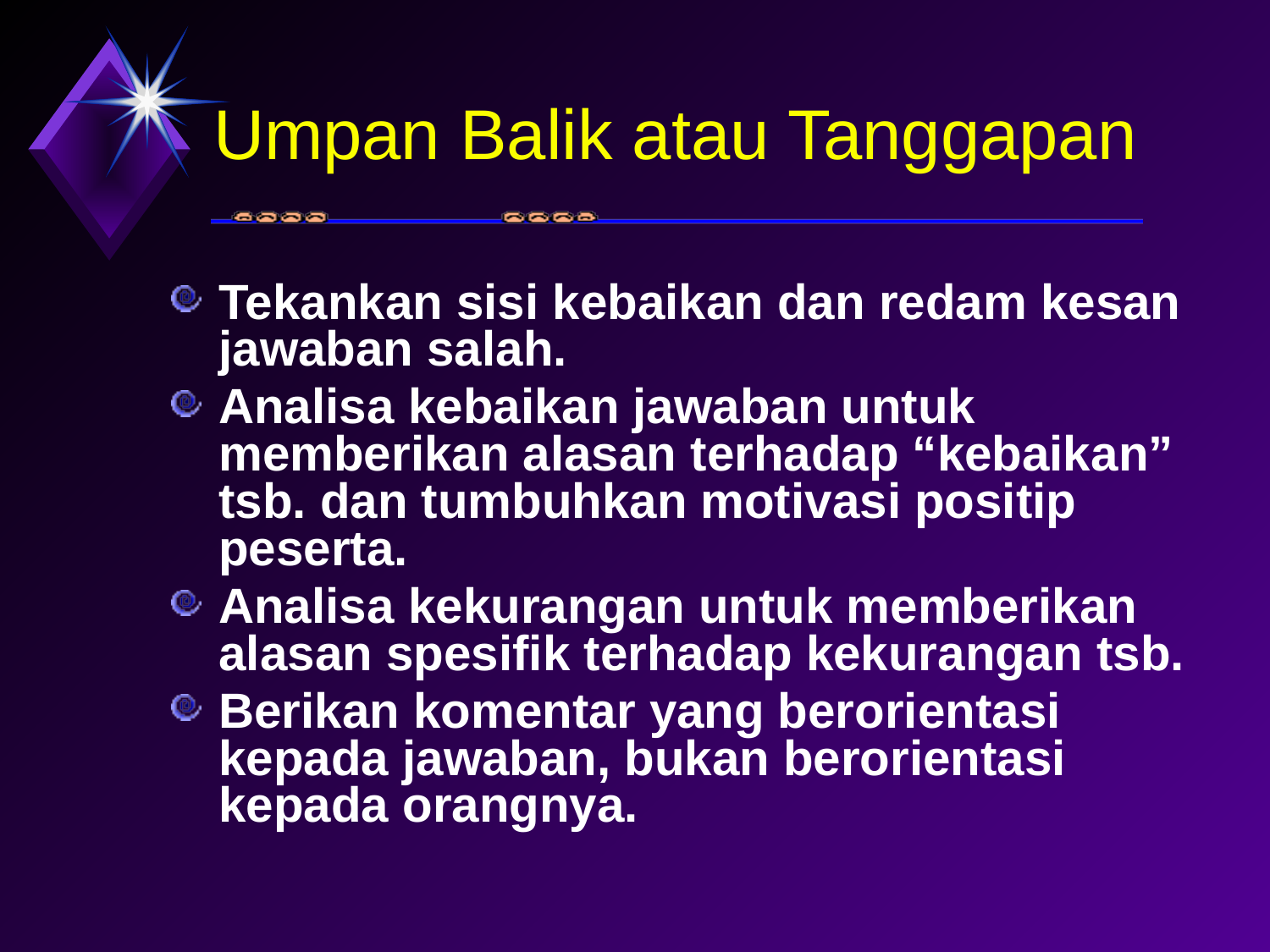

# Umpan Balik atau Tanggapan
Tekankan sisi kebaikan dan redam kesan jawaban salah.
Analisa kebaikan jawaban untuk memberikan alasan terhadap “kebaikan” tsb. dan tumbuhkan motivasi positip peserta.
Analisa kekurangan untuk memberikan alasan spesifik terhadap kekurangan tsb.
Berikan komentar yang berorientasi kepada jawaban, bukan berorientasi kepada orangnya.